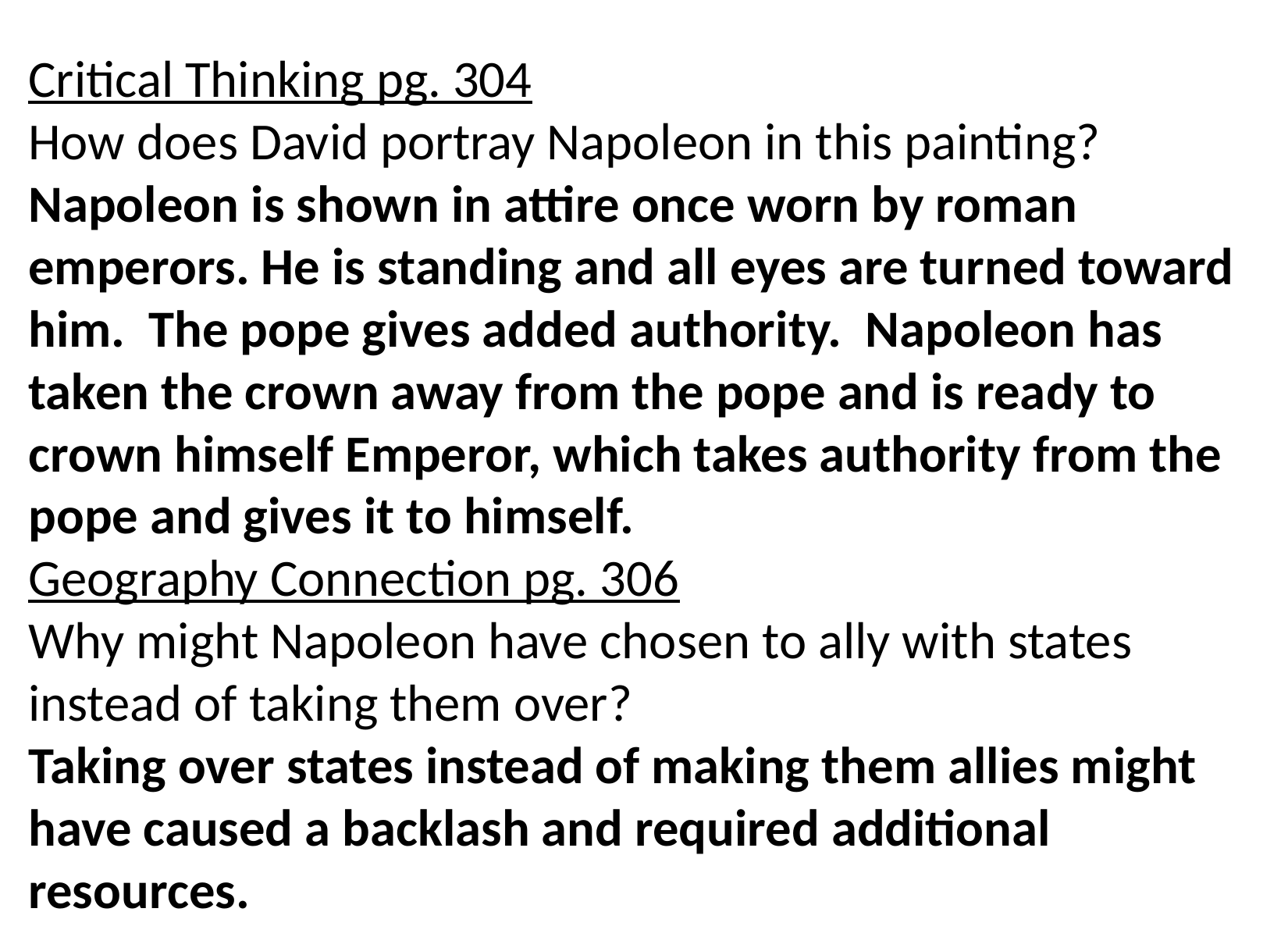

Critical Thinking pg. 304
How does David portray Napoleon in this painting?
Napoleon is shown in attire once worn by roman emperors. He is standing and all eyes are turned toward him.  The pope gives added authority.  Napoleon has taken the crown away from the pope and is ready to crown himself Emperor, which takes authority from the pope and gives it to himself.
Geography Connection pg. 306
Why might Napoleon have chosen to ally with states instead of taking them over?
Taking over states instead of making them allies might have caused a backlash and required additional resources.